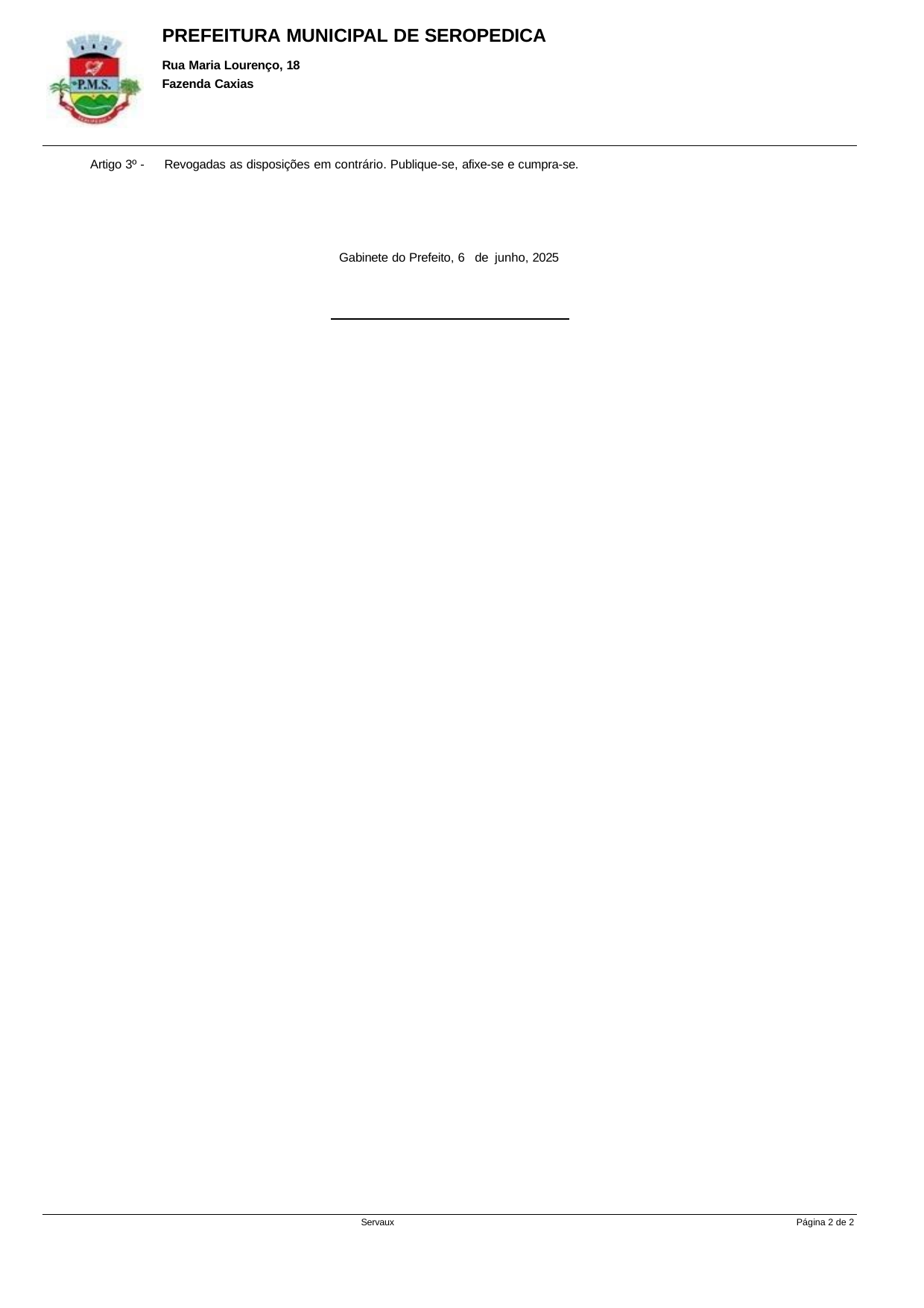

PREFEITURA MUNICIPAL DE SEROPEDICA
Rua Maria Lourenço, 18 Fazenda Caxias

Artigo 3º -
Revogadas as disposições em contrário. Publique-se, afixe-se e cumpra-se.
Gabinete do Prefeito, 6 de junho, 2025

Servaux
Página 2 de 2